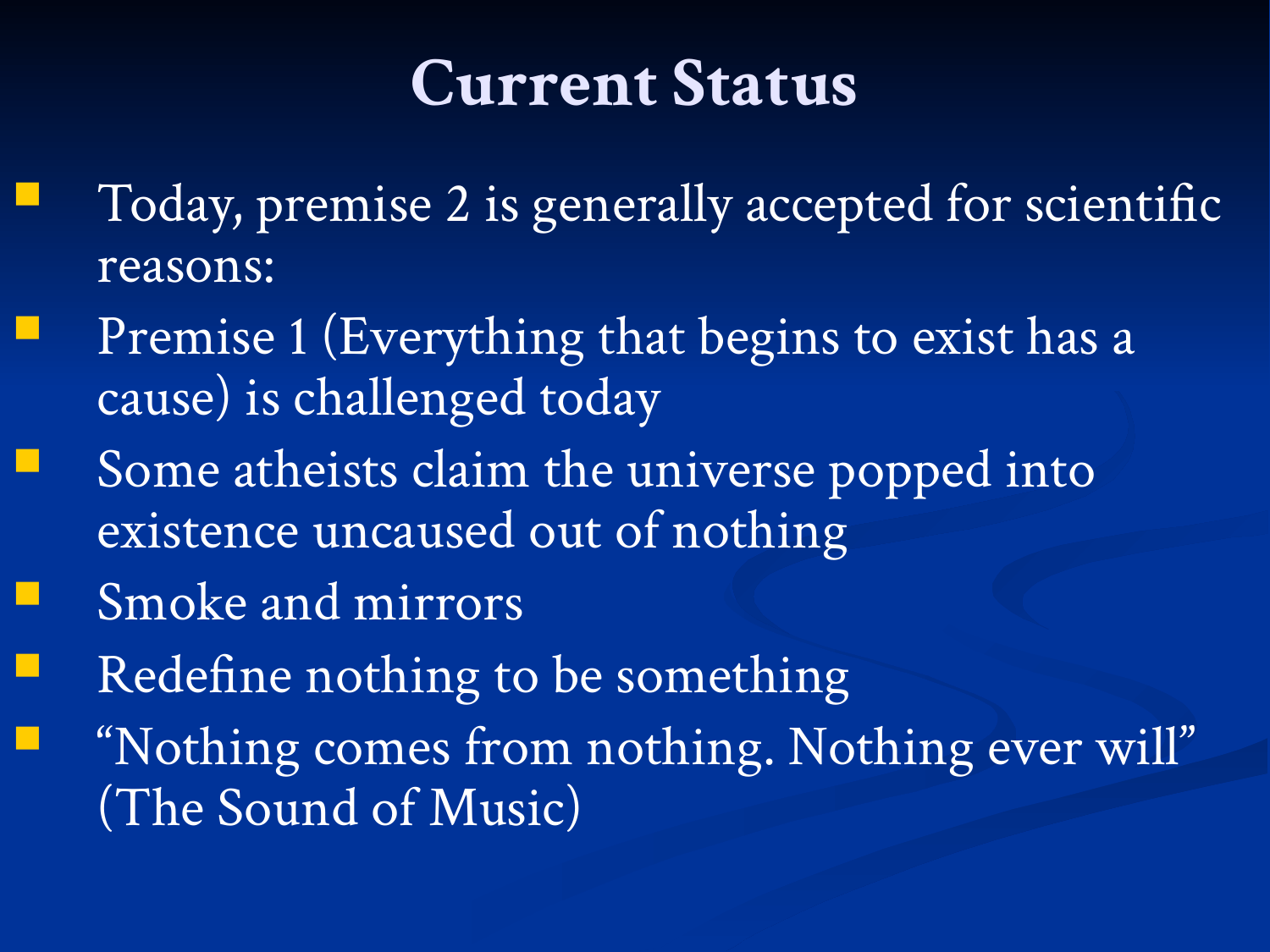

# Current Status
Today, premise 2 is generally accepted for scientific reasons:
Premise 1 (Everything that begins to exist has a cause) is challenged today
Some atheists claim the universe popped into existence uncaused out of nothing
Smoke and mirrors
Redefine nothing to be something
“Nothing comes from nothing. Nothing ever will” (The Sound of Music)